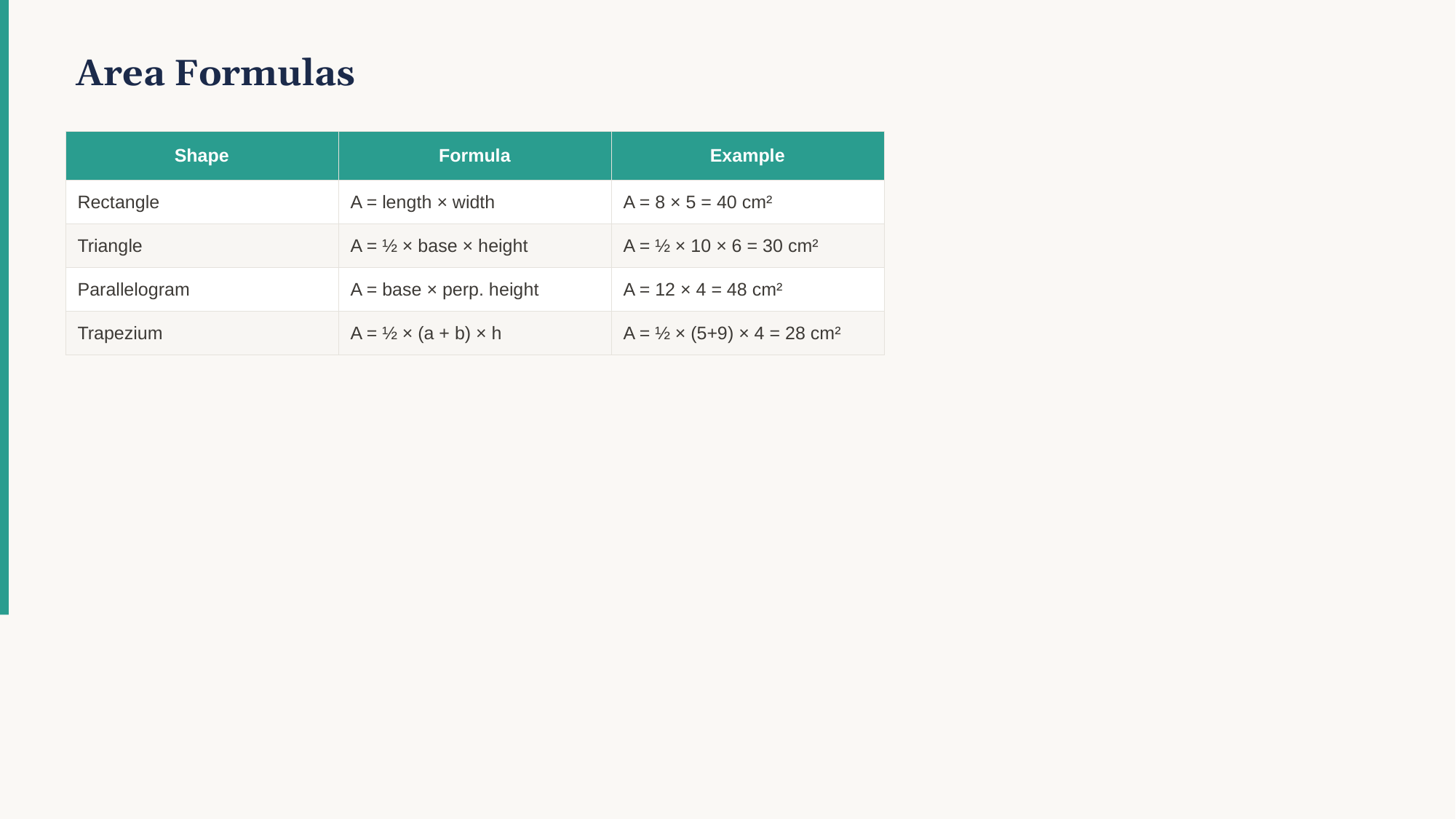

Area Formulas
| Shape | Formula | Example |
| --- | --- | --- |
| Rectangle | A = length × width | A = 8 × 5 = 40 cm² |
| Triangle | A = ½ × base × height | A = ½ × 10 × 6 = 30 cm² |
| Parallelogram | A = base × perp. height | A = 12 × 4 = 48 cm² |
| Trapezium | A = ½ × (a + b) × h | A = ½ × (5+9) × 4 = 28 cm² |